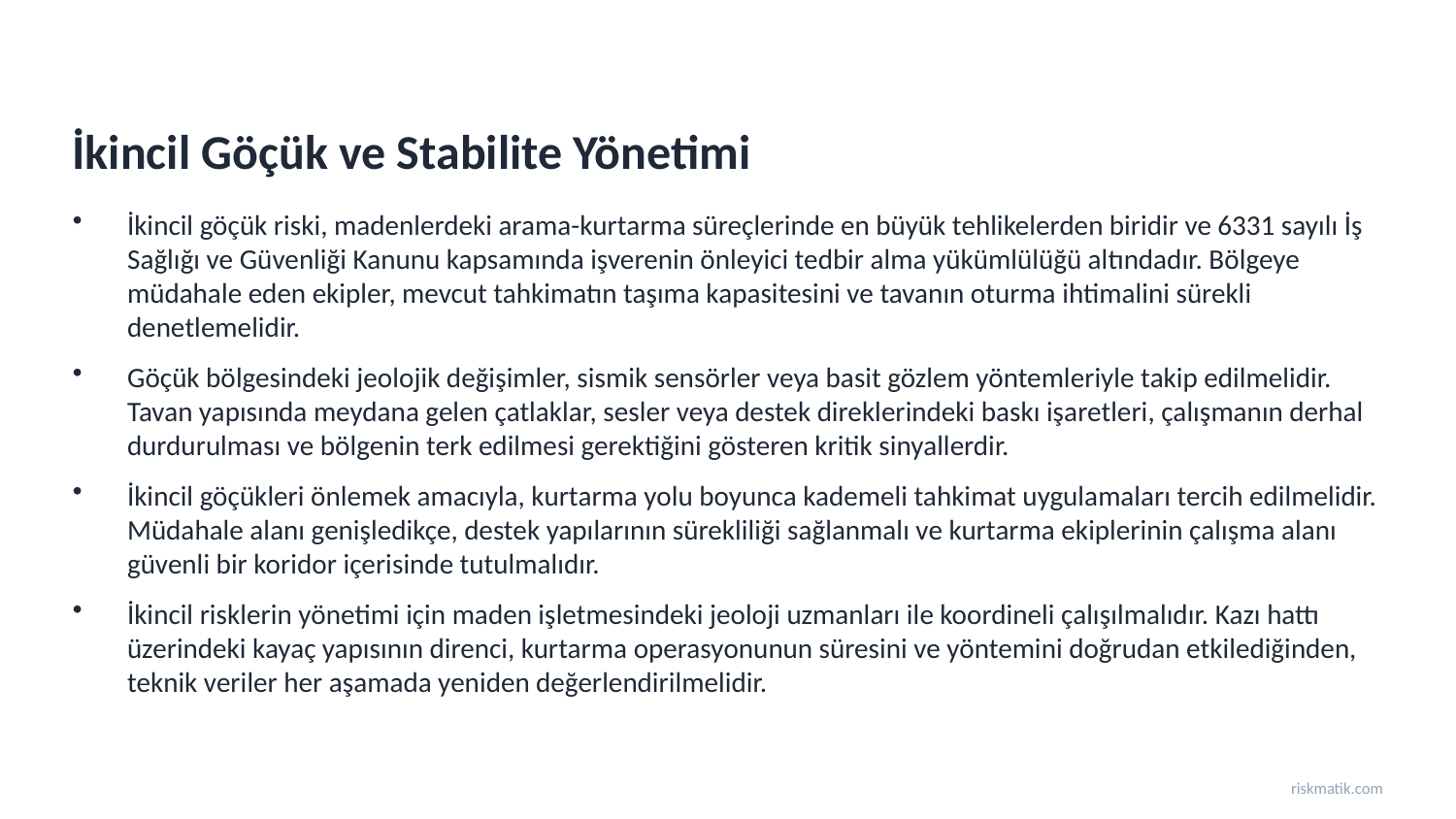

İkincil Göçük ve Stabilite Yönetimi
İkincil göçük riski, madenlerdeki arama-kurtarma süreçlerinde en büyük tehlikelerden biridir ve 6331 sayılı İş Sağlığı ve Güvenliği Kanunu kapsamında işverenin önleyici tedbir alma yükümlülüğü altındadır. Bölgeye müdahale eden ekipler, mevcut tahkimatın taşıma kapasitesini ve tavanın oturma ihtimalini sürekli denetlemelidir.
Göçük bölgesindeki jeolojik değişimler, sismik sensörler veya basit gözlem yöntemleriyle takip edilmelidir. Tavan yapısında meydana gelen çatlaklar, sesler veya destek direklerindeki baskı işaretleri, çalışmanın derhal durdurulması ve bölgenin terk edilmesi gerektiğini gösteren kritik sinyallerdir.
İkincil göçükleri önlemek amacıyla, kurtarma yolu boyunca kademeli tahkimat uygulamaları tercih edilmelidir. Müdahale alanı genişledikçe, destek yapılarının sürekliliği sağlanmalı ve kurtarma ekiplerinin çalışma alanı güvenli bir koridor içerisinde tutulmalıdır.
İkincil risklerin yönetimi için maden işletmesindeki jeoloji uzmanları ile koordineli çalışılmalıdır. Kazı hattı üzerindeki kayaç yapısının direnci, kurtarma operasyonunun süresini ve yöntemini doğrudan etkilediğinden, teknik veriler her aşamada yeniden değerlendirilmelidir.
riskmatik.com